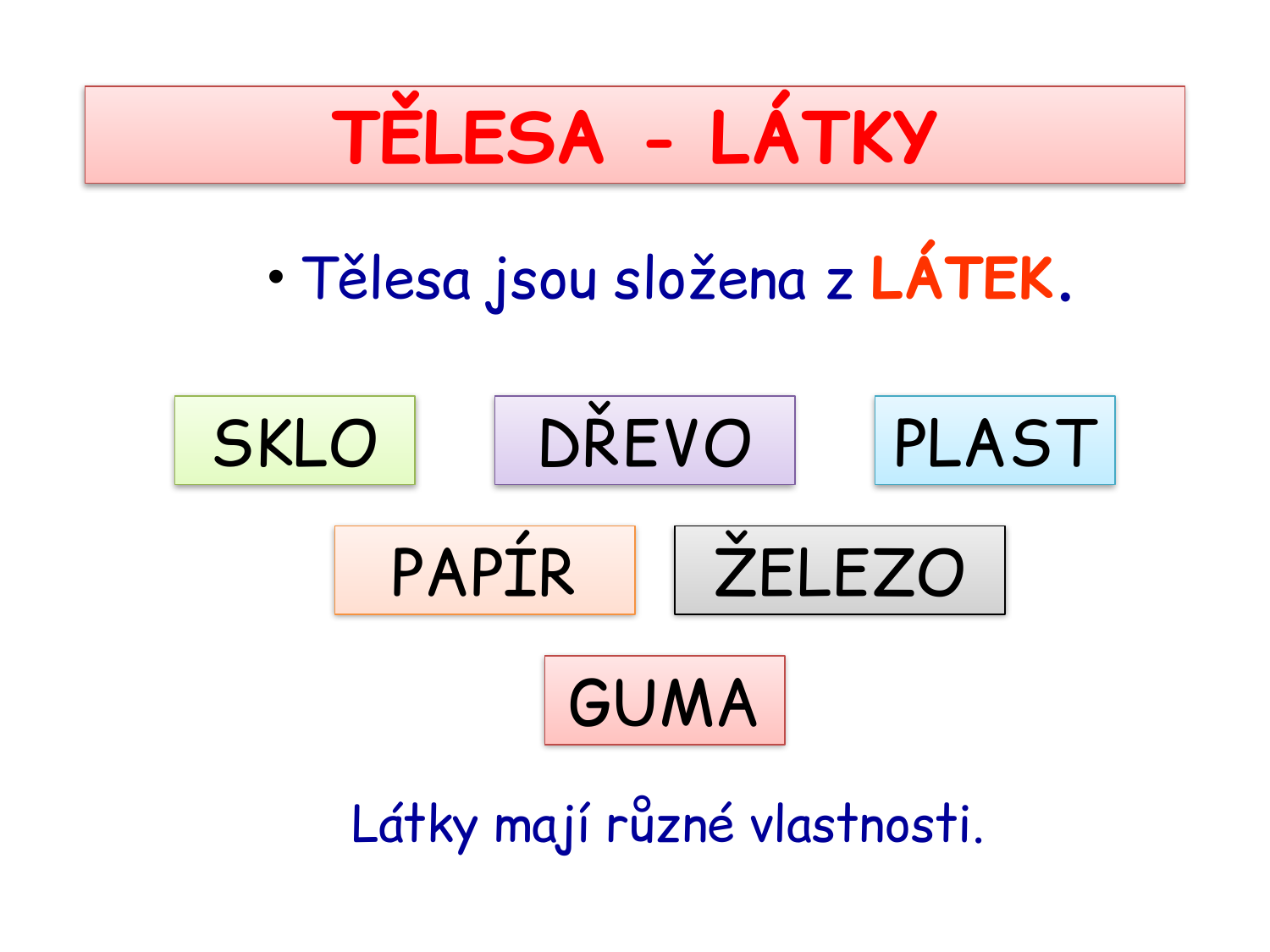

TĚLESA - LÁTKY
 Tělesa jsou složena z LÁTEK.
SKLO
DŘEVO
PLAST
PAPÍR
ŽELEZO
GUMA
Látky mají různé vlastnosti.